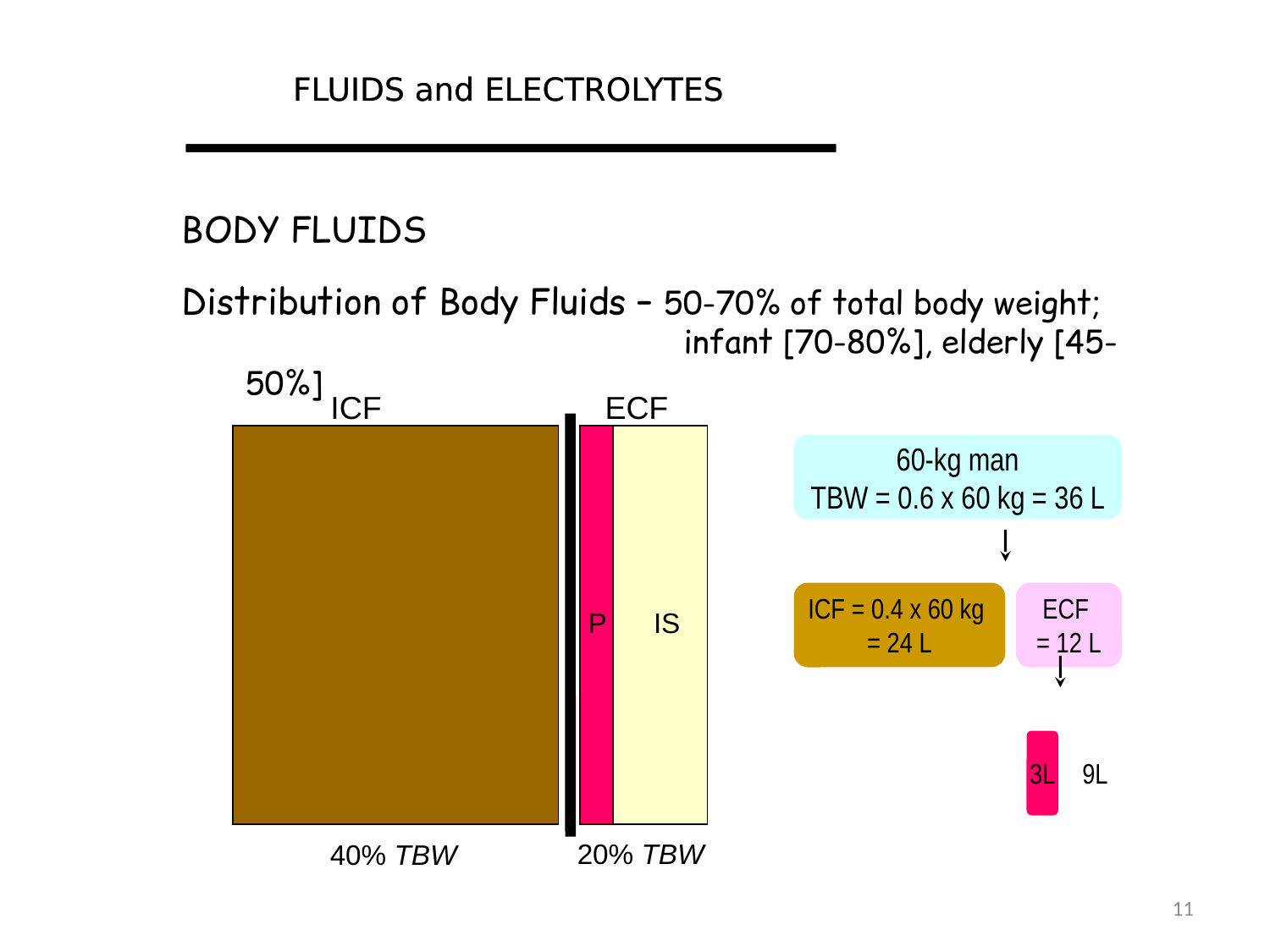

FLUIDS and ELECTROLYTES

FLUIDS and ELECTROLYTES

BODY FLUIDS
Distribution of Body Fluids – 50-70% of total body weight;
				      infant [70-80%], elderly [45-50%]
ICF
ECF

20% TBW
40% TBW
P
IS
60-kg man
TBW = 0.6 x 60 kg = 36 L

ICF = 0.4 x 60 kg
= 24 L
ECF
= 12 L
3L
9L

11